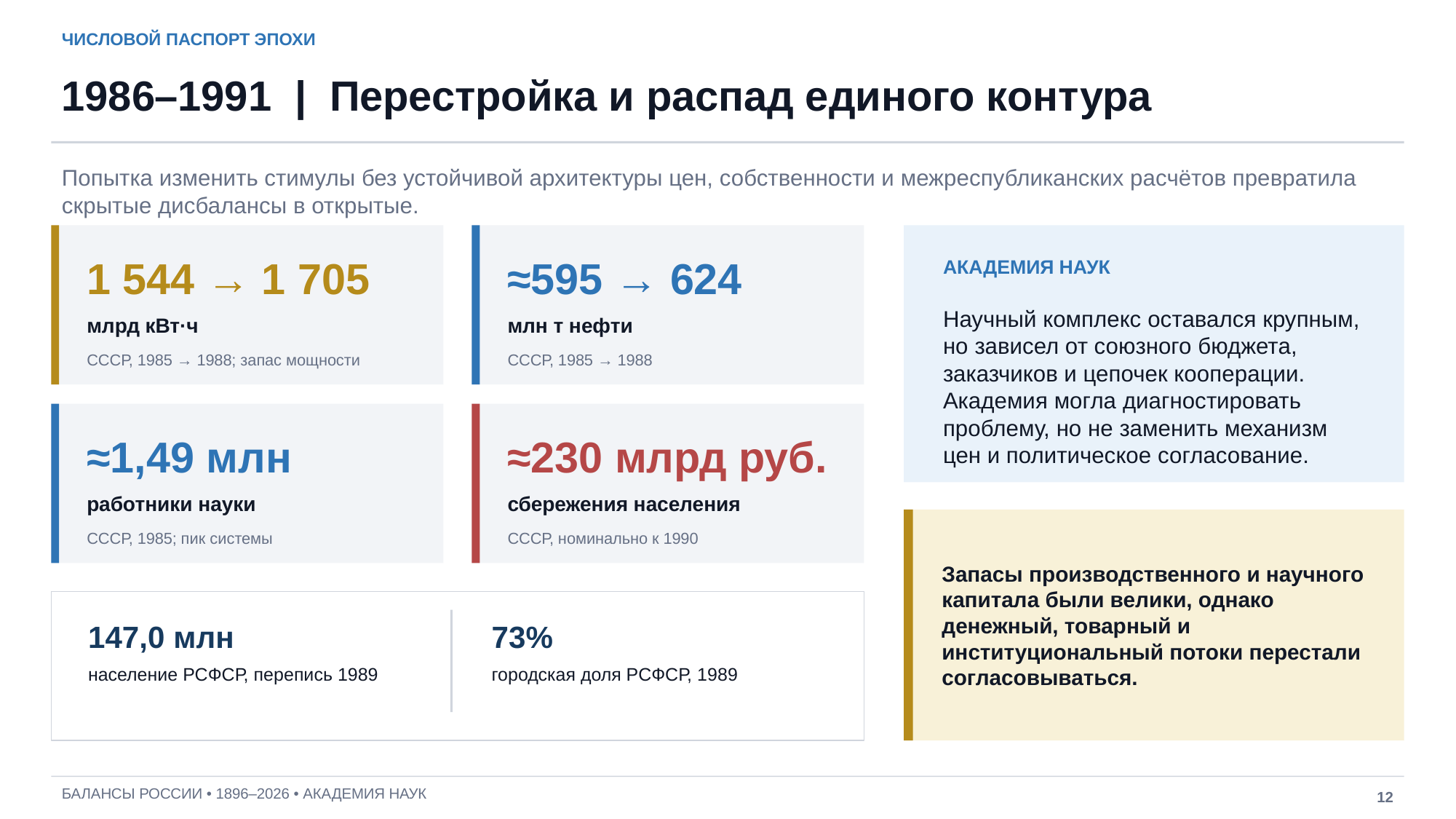

ЧИСЛОВОЙ ПАСПОРТ ЭПОХИ
1986–1991  |  Перестройка и распад единого контура

Попытка изменить стимулы без устойчивой архитектуры цен, собственности и межреспубликанских расчётов превратила скрытые дисбалансы в открытые.

1 544 → 1 705
≈595 → 624
АКАДЕМИЯ НАУК
Научный комплекс оставался крупным, но зависел от союзного бюджета, заказчиков и цепочек кооперации. Академия могла диагностировать проблему, но не заменить механизм цен и политическое согласование.
млрд кВт·ч
млн т нефти
СССР, 1985 → 1988; запас мощности
СССР, 1985 → 1988

≈1,49 млн
≈230 млрд руб.
работники науки
сбережения населения

Запасы производственного и научного капитала были велики, однако денежный, товарный и институциональный потоки перестали согласовываться.
СССР, 1985; пик системы
СССР, номинально к 1990

147,0 млн
73%
население РСФСР, перепись 1989
городская доля РСФСР, 1989

БАЛАНСЫ РОССИИ • 1896–2026 • АКАДЕМИЯ НАУК
12